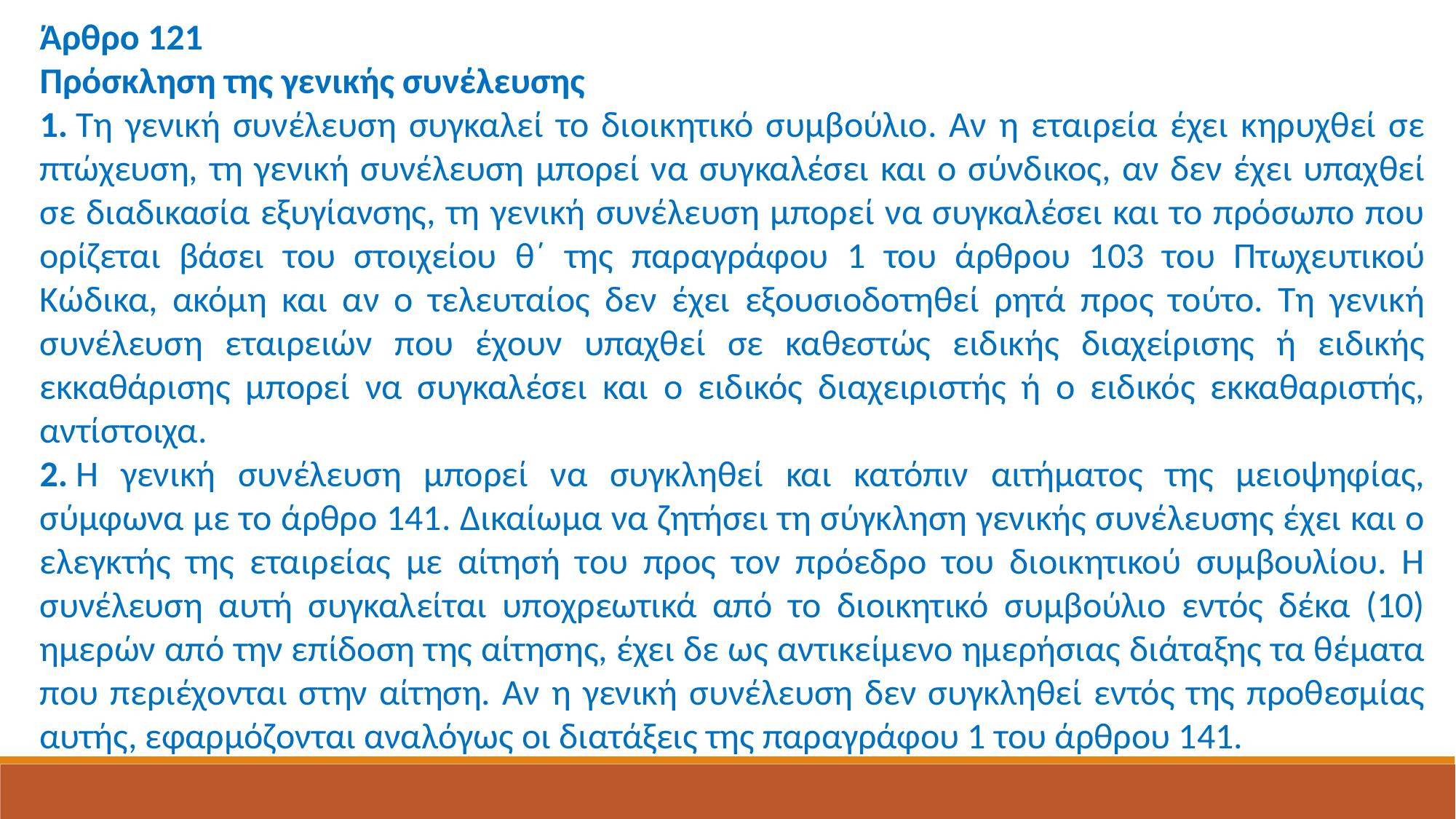

Άρθρο 121
Πρόσκληση της γενικής συνέλευσης
1. Τη γενική συνέλευση συγκαλεί το διοικητικό συμβούλιο. Αν η εταιρεία έχει κηρυχθεί σε πτώχευση, τη γενική συνέλευση μπορεί να συγκαλέσει και ο σύνδικος, αν δεν έχει υπαχθεί σε διαδικασία εξυγίανσης, τη γενική συνέλευση μπορεί να συγκαλέσει και το πρόσωπο που ορίζεται βάσει του στοιχείου θ΄ της παραγράφου 1 του άρθρου 103 του Πτωχευτικού Κώδικα, ακόμη και αν ο τελευταίος δεν έχει εξουσιοδοτηθεί ρητά προς τούτο. Τη γενική συνέλευση εταιρειών που έχουν υπαχθεί σε καθεστώς ειδικής διαχείρισης ή ειδικής εκκαθάρισης μπορεί να συγκαλέσει και ο ειδικός διαχειριστής ή ο ειδικός εκκαθαριστής, αντίστοιχα.
2. Η γενική συνέλευση μπορεί να συγκληθεί και κατόπιν αιτήματος της μειοψηφίας, σύμφωνα με το άρθρο 141. Δικαίωμα να ζητήσει τη σύγκληση γενικής συνέλευσης έχει και ο ελεγκτής της εταιρείας με αίτησή του προς τον πρόεδρο του διοικητικού συμβουλίου. Η συνέλευση αυτή συγκαλείται υποχρεωτικά από το διοικητικό συμβούλιο εντός δέκα (10) ημερών από την επίδοση της αίτησης, έχει δε ως αντικείμενο ημερήσιας διάταξης τα θέματα που περιέχονται στην αίτηση. Αν η γενική συνέλευση δεν συγκληθεί εντός της προθεσμίας αυτής, εφαρμόζονται αναλόγως οι διατάξεις της παραγράφου 1 του άρθρου 141.